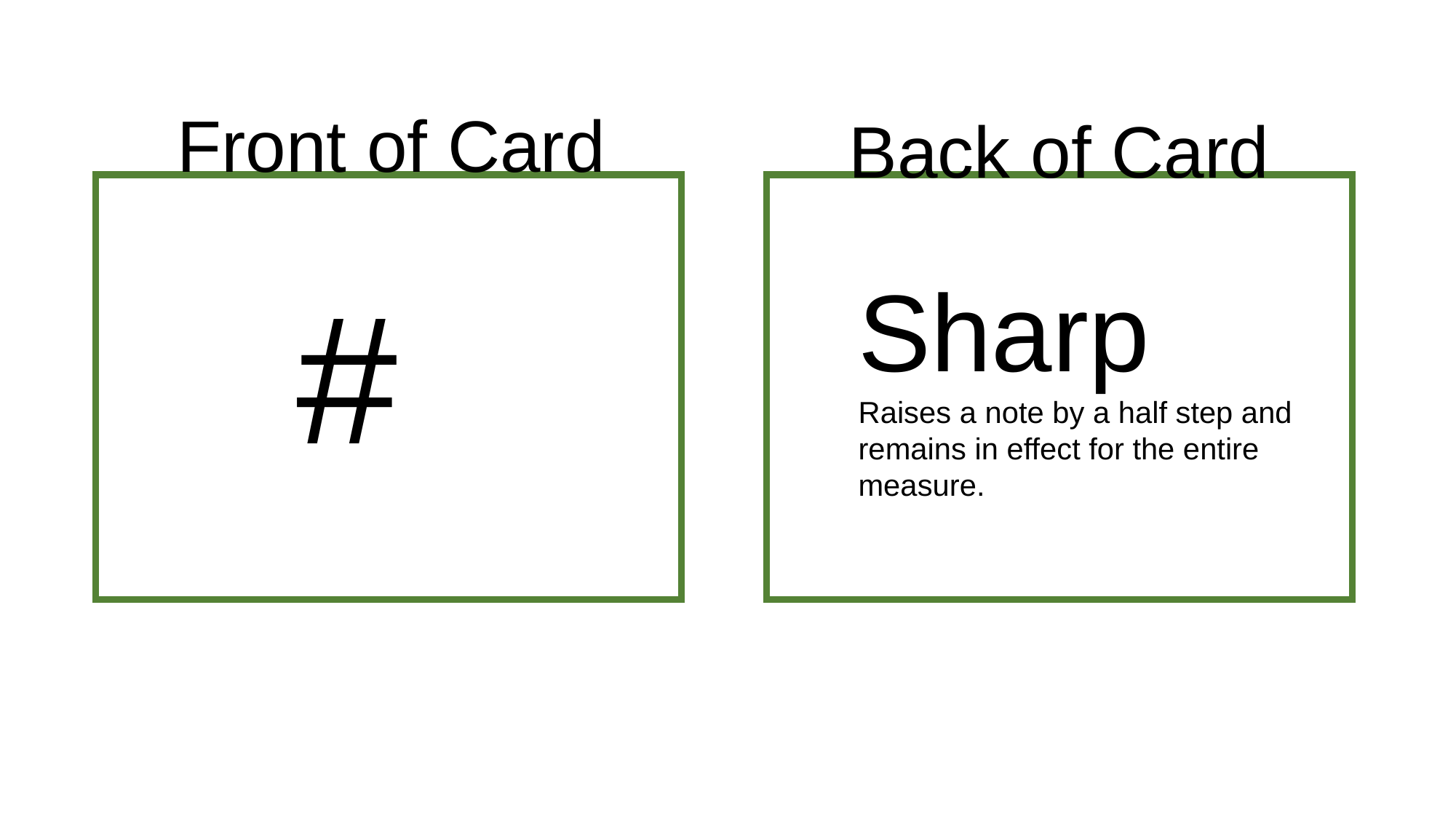

Front of Card
Back of Card

#
Sharp
Raises a note by a half step and remains in effect for the entire measure.